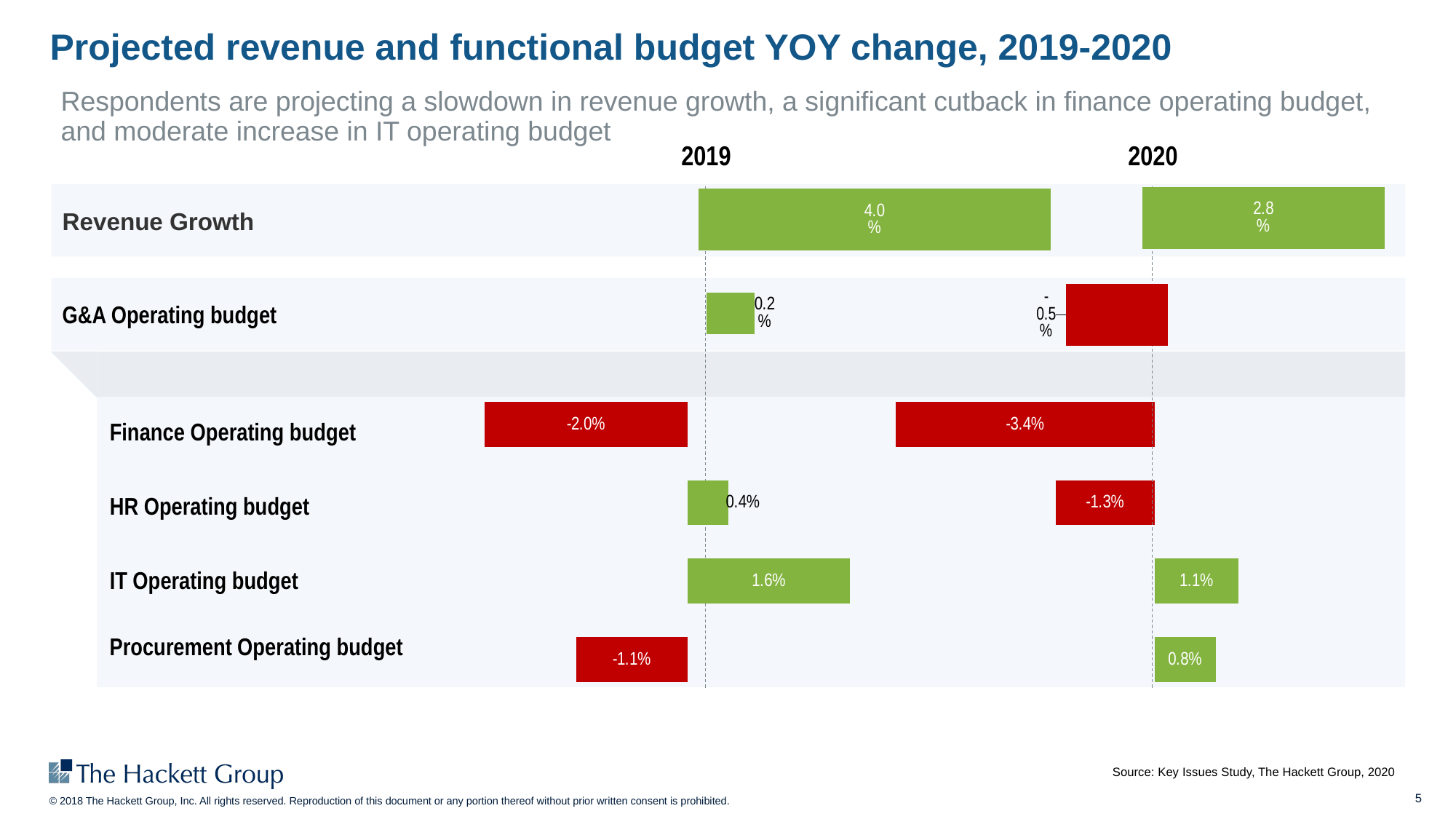

# Projected revenue and functional budget YOY change, 2019-2020
Respondents are projecting a slowdown in revenue growth, a significant cutback in finance operating budget, and moderate increase in IT operating budget

2019
2020

### Chart

| Category | Series 1 |
|---|---|
| Revenue growth | 0.028 |

### Chart

| Category | Series 1 |
|---|---|
| Revenue growth | 0.04 |
Revenue Growth

### Chart

| Category | Series 1 |
|---|---|
| Revenue growth | 0.002 |

### Chart

| Category | Series 1 |
|---|---|
| Revenue growth | -0.005 |
G&A Operating budget

### Chart

| Category | Series 1 |
|---|---|
| Procurement operating budget | -0.011 |
| IT operating budget | 0.016 |
| HR operating budget | 0.004 |
| Finance operating budget | -0.02 |

### Chart

| Category | Series 1 |
|---|---|
| Procurement operating budget | 0.008 |
| IT operating budget | 0.011 |
| HR operating budget | -0.013000000000000001 |
| Finance operating budget | -0.034 |
Finance Operating budget
HR Operating budget
IT Operating budget
Procurement Operating budget
Source: Key Issues Study, The Hackett Group, 2020